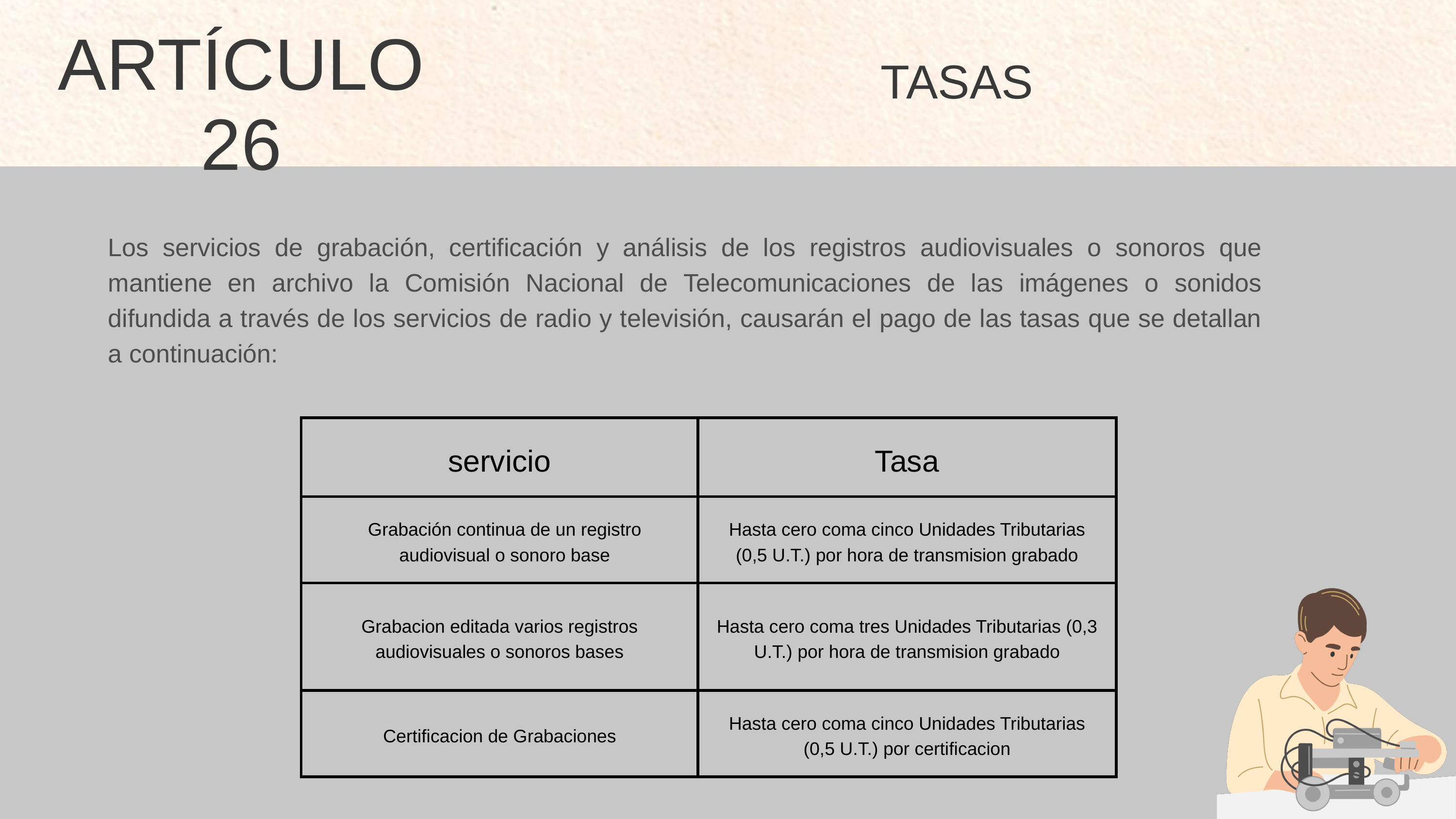

ARTÍCULO 26
TASAS
Los servicios de grabación, certificación y análisis de los registros audiovisuales o sonoros que mantiene en archivo la Comisión Nacional de Telecomunicaciones de las imágenes o sonidos difundida a través de los servicios de radio y televisión, causarán el pago de las tasas que se detallan a continuación:
| servicio | Tasa |
| --- | --- |
| Grabación continua de un registro audiovisual o sonoro base | Hasta cero coma cinco Unidades Tributarias (0,5 U.T.) por hora de transmision grabado |
| Grabacion editada varios registros audiovisuales o sonoros bases | Hasta cero coma tres Unidades Tributarias (0,3 U.T.) por hora de transmision grabado |
| Certificacion de Grabaciones | Hasta cero coma cinco Unidades Tributarias (0,5 U.T.) por certificacion |